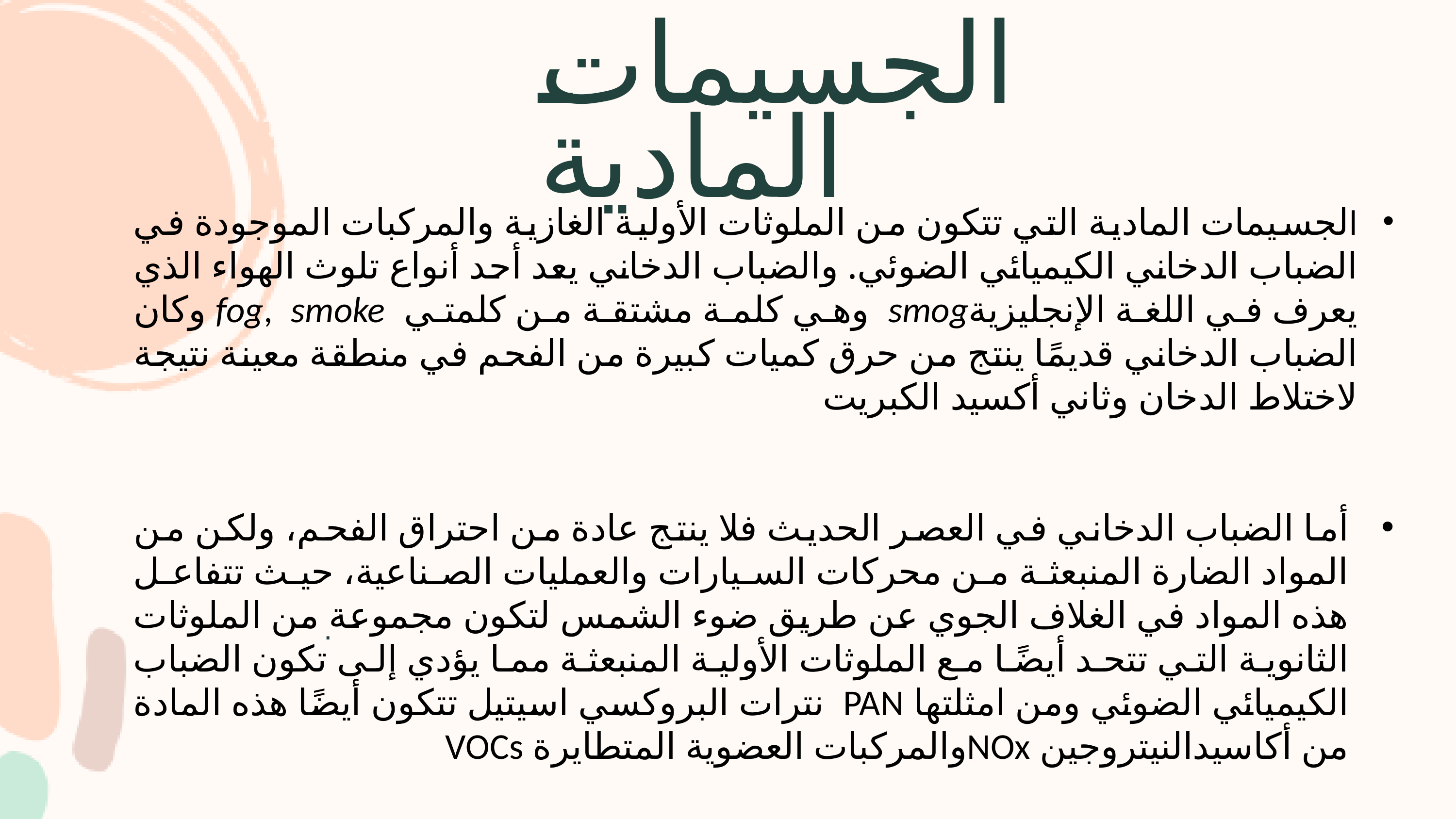

الجسيمات المادية
الجسيمات المادية التي تتكون من الملوثات الأولية الغازية والمركبات الموجودة في الضباب الدخاني الكيميائي الضوئي. والضباب الدخاني يعد أحد أنواع تلوث الهواء الذي يعرف في اللغة الإنجليزيةsmog  وهي كلمة مشتقة من كلمتي  fog, smoke وكان الضباب الدخاني قديمًا ينتج من حرق كميات كبيرة من الفحم في منطقة معينة نتيجة لاختلاط الدخان وثاني أكسيد الكبريت

أما الضباب الدخاني في العصر الحديث فلا ينتج عادة من احتراق الفحم، ولكن من المواد الضارة المنبعثة من محركات السيارات والعمليات الصناعية، حيث تتفاعل هذه المواد في الغلاف الجوي عن طريق ضوء الشمس لتكون مجموعة من الملوثات الثانوية التي تتحد أيضًا مع الملوثات الأولية المنبعثة مما يؤدي إلى تكون الضباب الكيميائي الضوئي ومن امثلتها PAN  نترات البروكسي اسيتيل تتكون أيضًا هذه المادة من أكاسيدالنيتروجين NOxوالمركبات العضوية المتطايرة VOCs

.